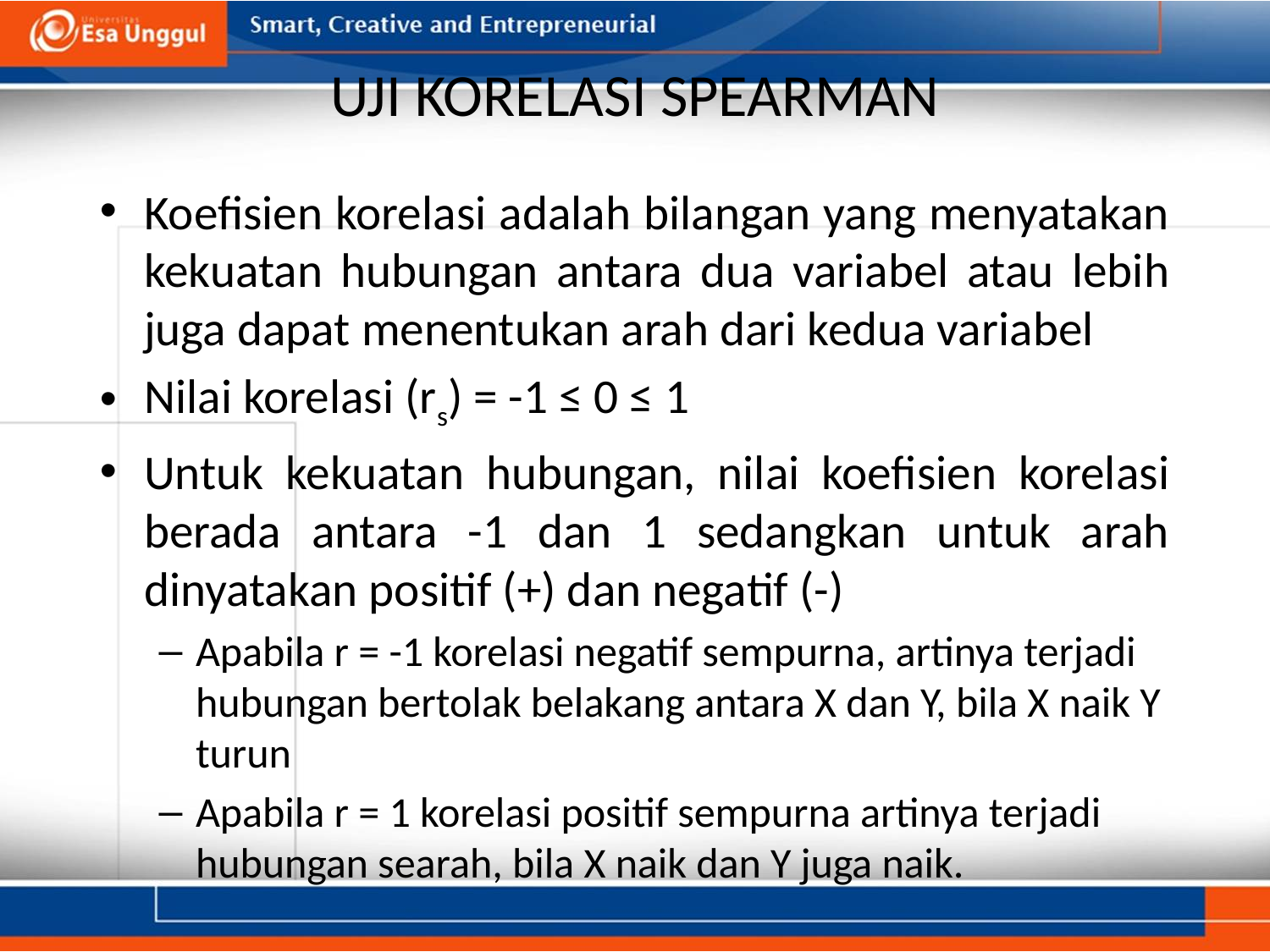

# UJI KORELASI SPEARMAN
Koefisien korelasi adalah bilangan yang menyatakan kekuatan hubungan antara dua variabel atau lebih juga dapat menentukan arah dari kedua variabel
Nilai korelasi (rs) = -1 ≤ 0 ≤ 1
Untuk kekuatan hubungan, nilai koefisien korelasi berada antara -1 dan 1 sedangkan untuk arah dinyatakan positif (+) dan negatif (-)
Apabila r = -1 korelasi negatif sempurna, artinya terjadi hubungan bertolak belakang antara X dan Y, bila X naik Y turun
Apabila r = 1 korelasi positif sempurna artinya terjadi hubungan searah, bila X naik dan Y juga naik.